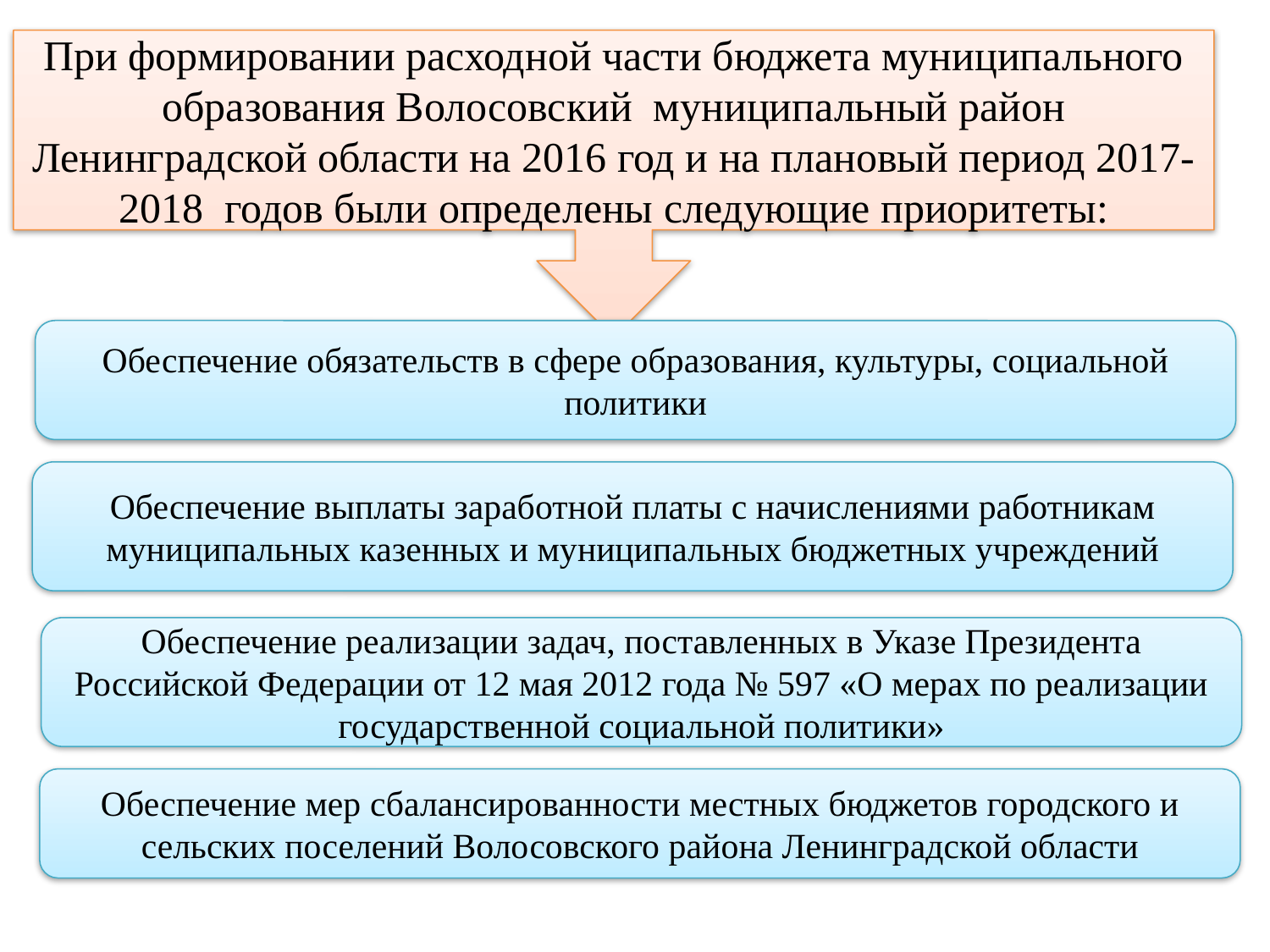

При формировании расходной части бюджета муниципального образования Волосовский  муниципальный район Ленинградской области на 2016 год и на плановый период 2017-2018  годов были определены следующие приоритеты:
#

Обеспечение обязательств в сфере образования, культуры, социальной политики
Обеспечение выплаты заработной платы с начислениями работникам муниципальных казенных и муниципальных бюджетных учреждений
Обеспечение реализации задач, поставленных в Указе Президента Российской Федерации от 12 мая 2012 года № 597 «О мерах по реализации государственной социальной политики»
Обеспечение мер сбалансированности местных бюджетов городского и сельских поселений Волосовского района Ленинградской области